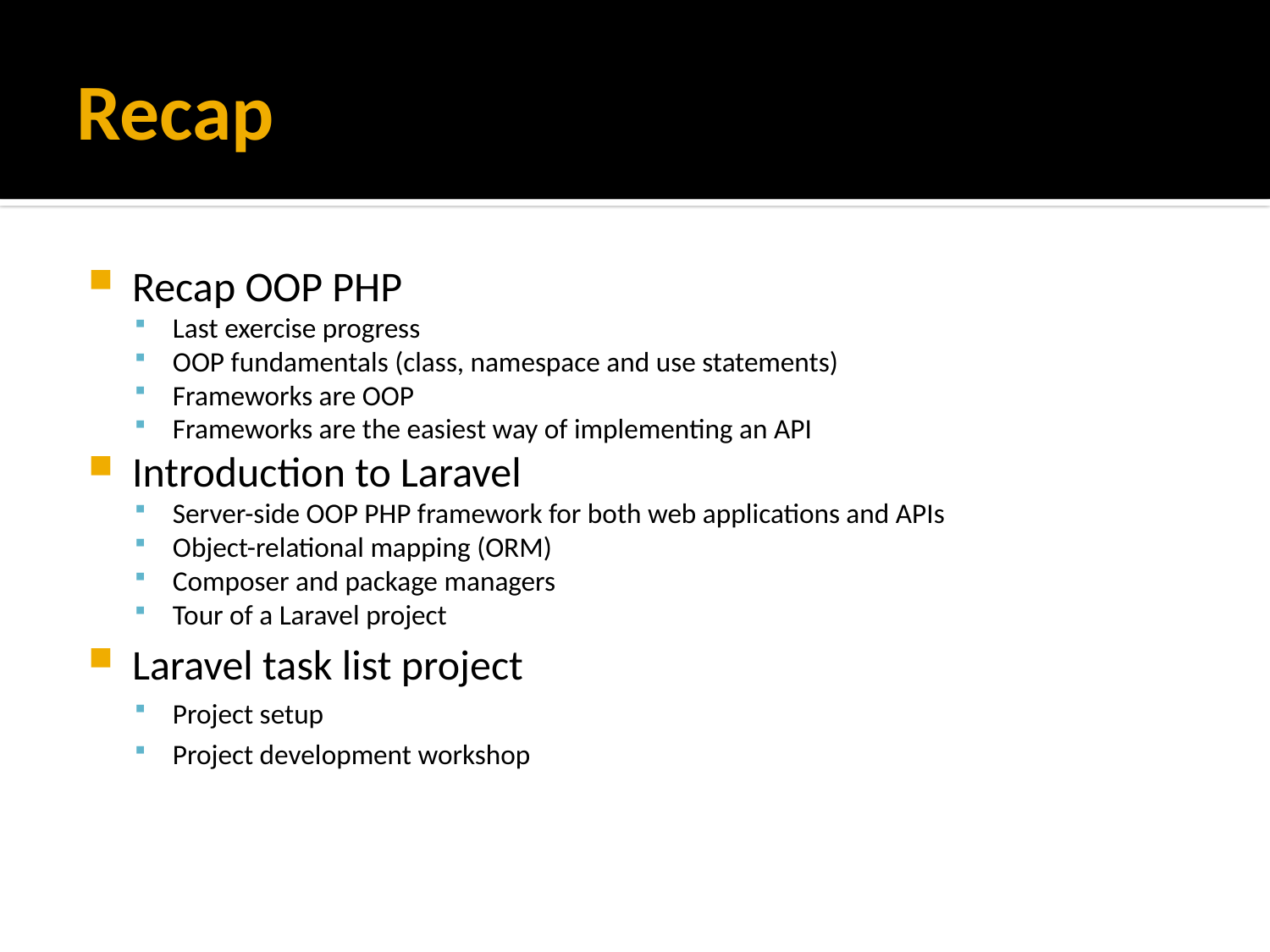

# Recap
Recap OOP PHP
Last exercise progress
OOP fundamentals (class, namespace and use statements)
Frameworks are OOP
Frameworks are the easiest way of implementing an API
Introduction to Laravel
Server-side OOP PHP framework for both web applications and APIs
Object-relational mapping (ORM)
Composer and package managers
Tour of a Laravel project
Laravel task list project
Project setup
Project development workshop